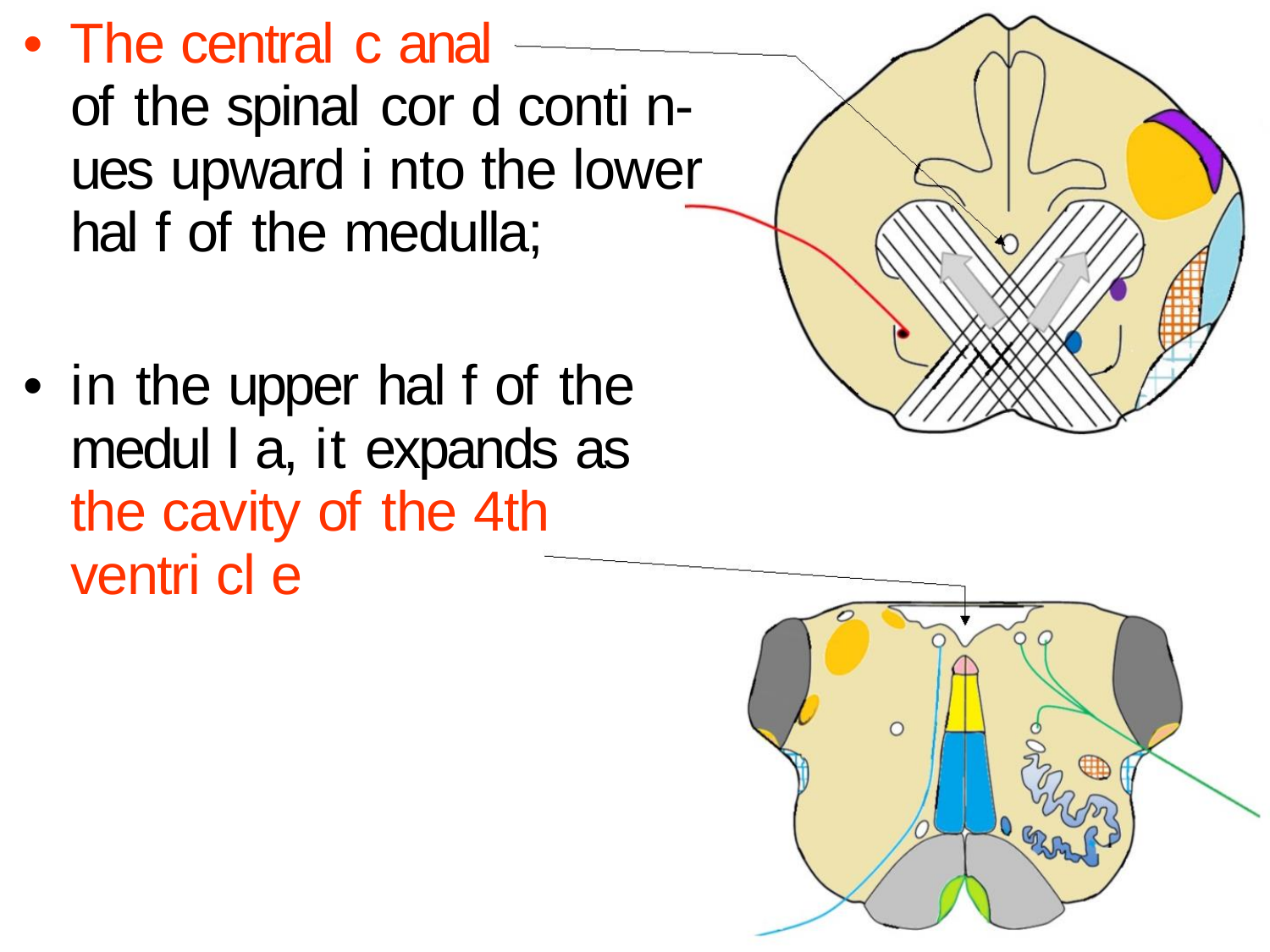

• The central c anal
of the spinal cor d conti n-
ues upward i nto the lower
hal f of the medulla;
• in the upper hal f of the
medul l a, it expands as
the cavity of the 4th
ventri cl e